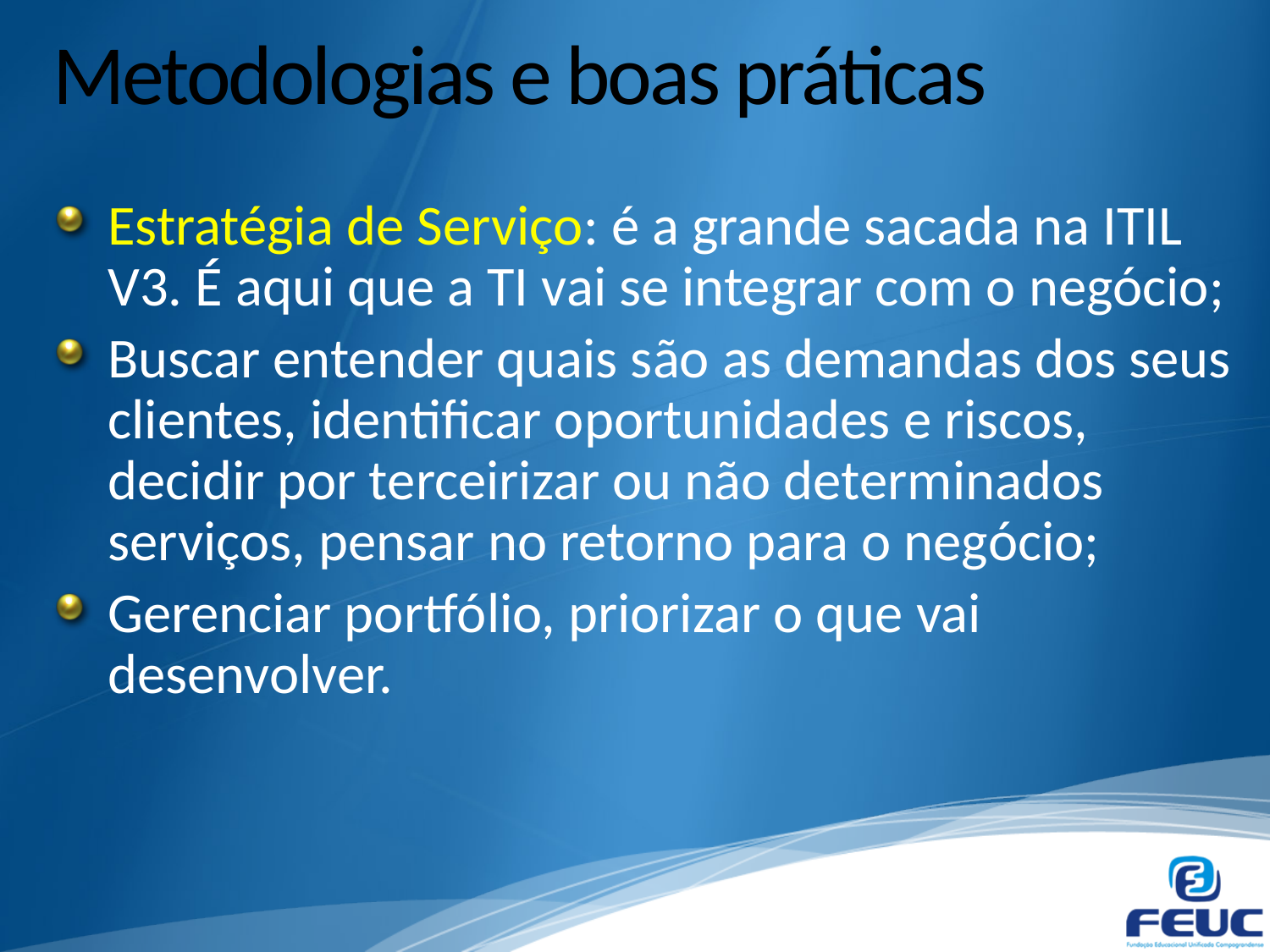

# Metodologias e boas práticas
Estratégia de Serviço: é a grande sacada na ITIL V3. É aqui que a TI vai se integrar com o negócio;
Buscar entender quais são as demandas dos seus clientes, identificar oportunidades e riscos, decidir por terceirizar ou não determinados serviços, pensar no retorno para o negócio;
Gerenciar portfólio, priorizar o que vai desenvolver.